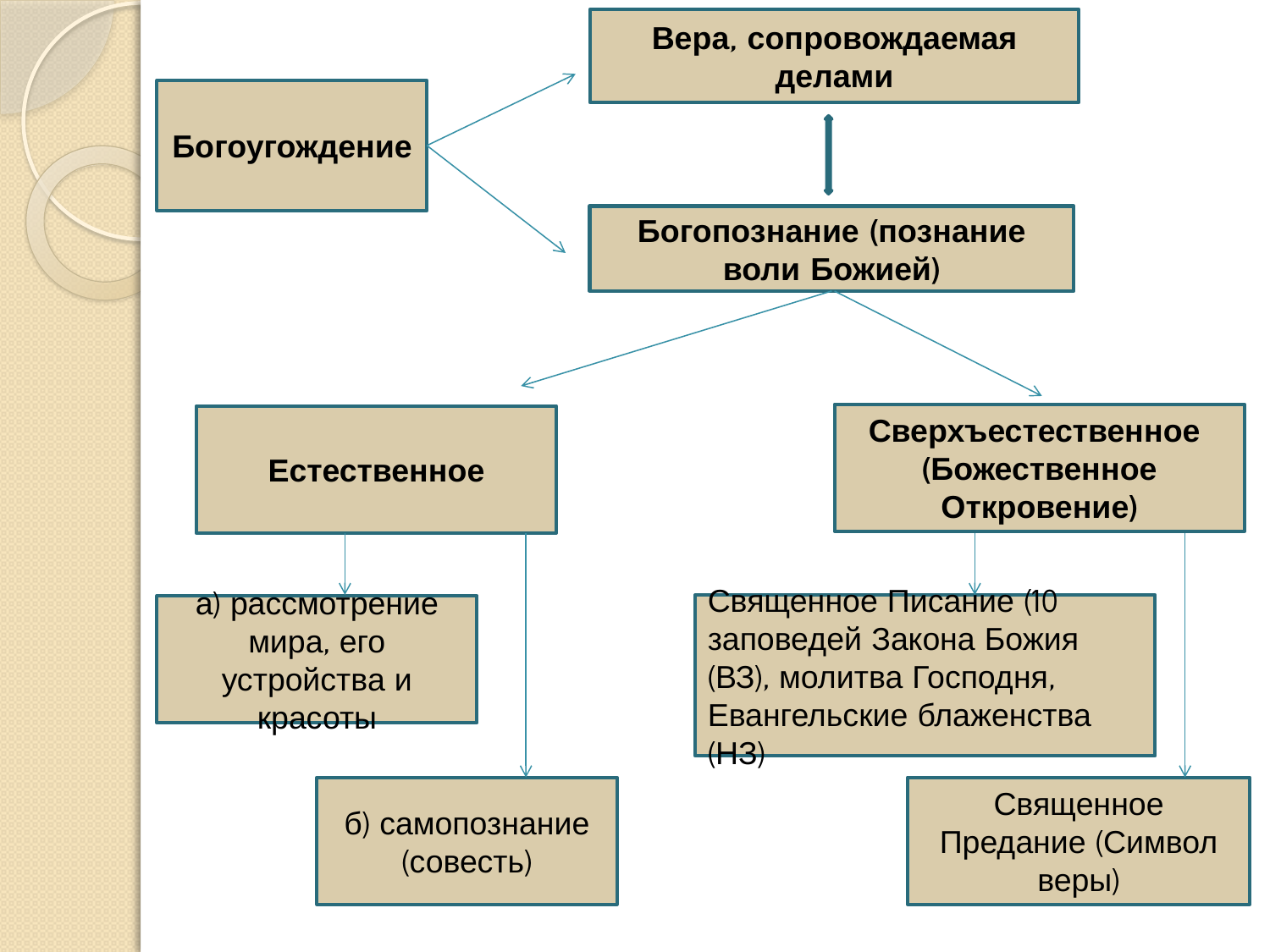

Вера, сопровождаемая делами
Богоугождение

Богопознание (познание воли Божией)
Сверхъестественное  (Божественное Откровение)
Естественное
Священное Писание (10 заповедей Закона Божия (ВЗ), молитва Господня, Евангельские блаженства (НЗ)
а) рассмотрение мира, его устройства и красоты
б) самопознание (совесть)
Священное Предание (Символ веры)